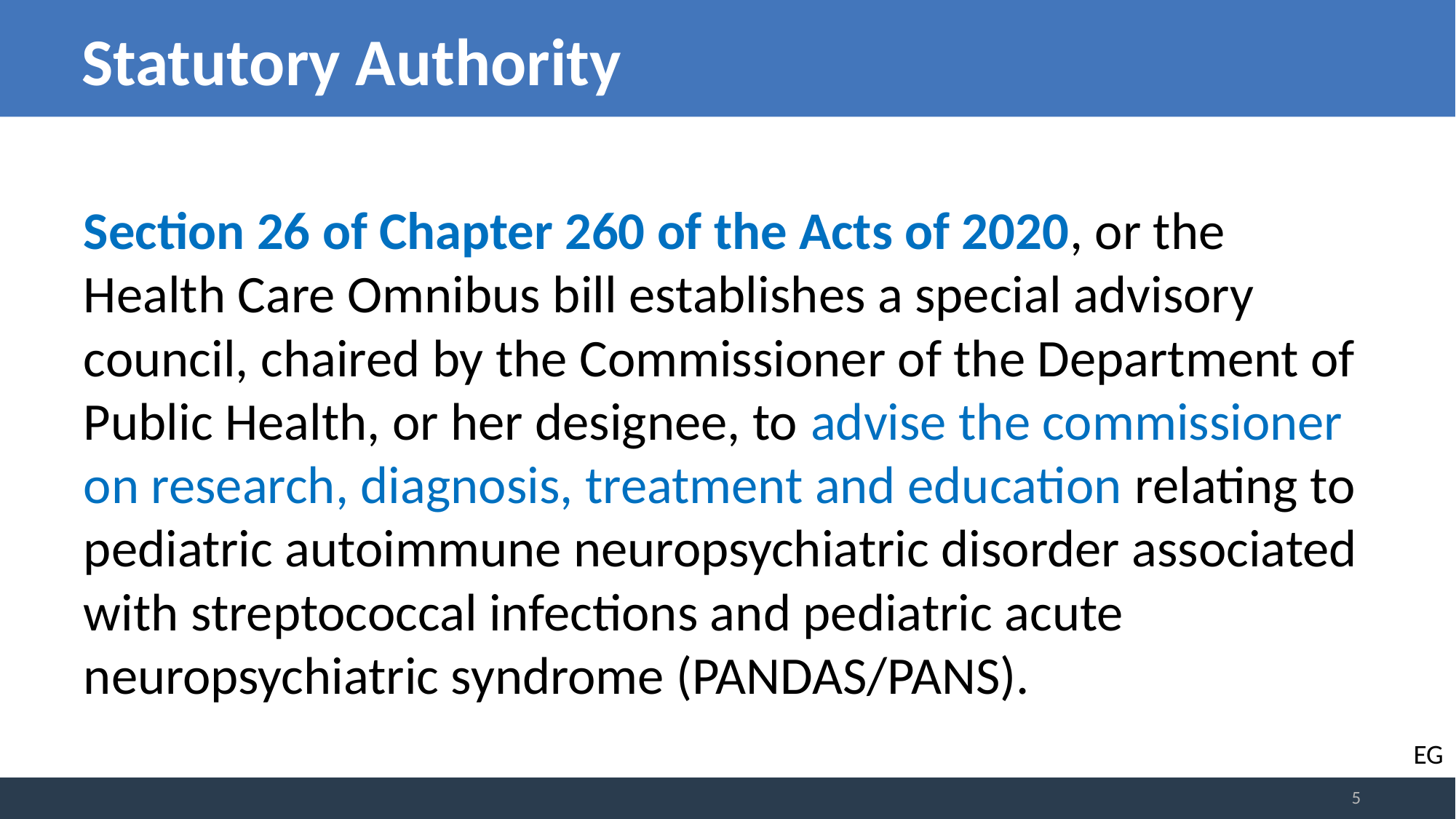

# Statutory Authority
Section 26 of Chapter 260 of the Acts of 2020, or the Health Care Omnibus bill establishes a special advisory council, chaired by the Commissioner of the Department of Public Health, or her designee, to advise the commissioner on research, diagnosis, treatment and education relating to pediatric autoimmune neuropsychiatric disorder associated with streptococcal infections and pediatric acute neuropsychiatric syndrome (PANDAS/PANS).
EG
5